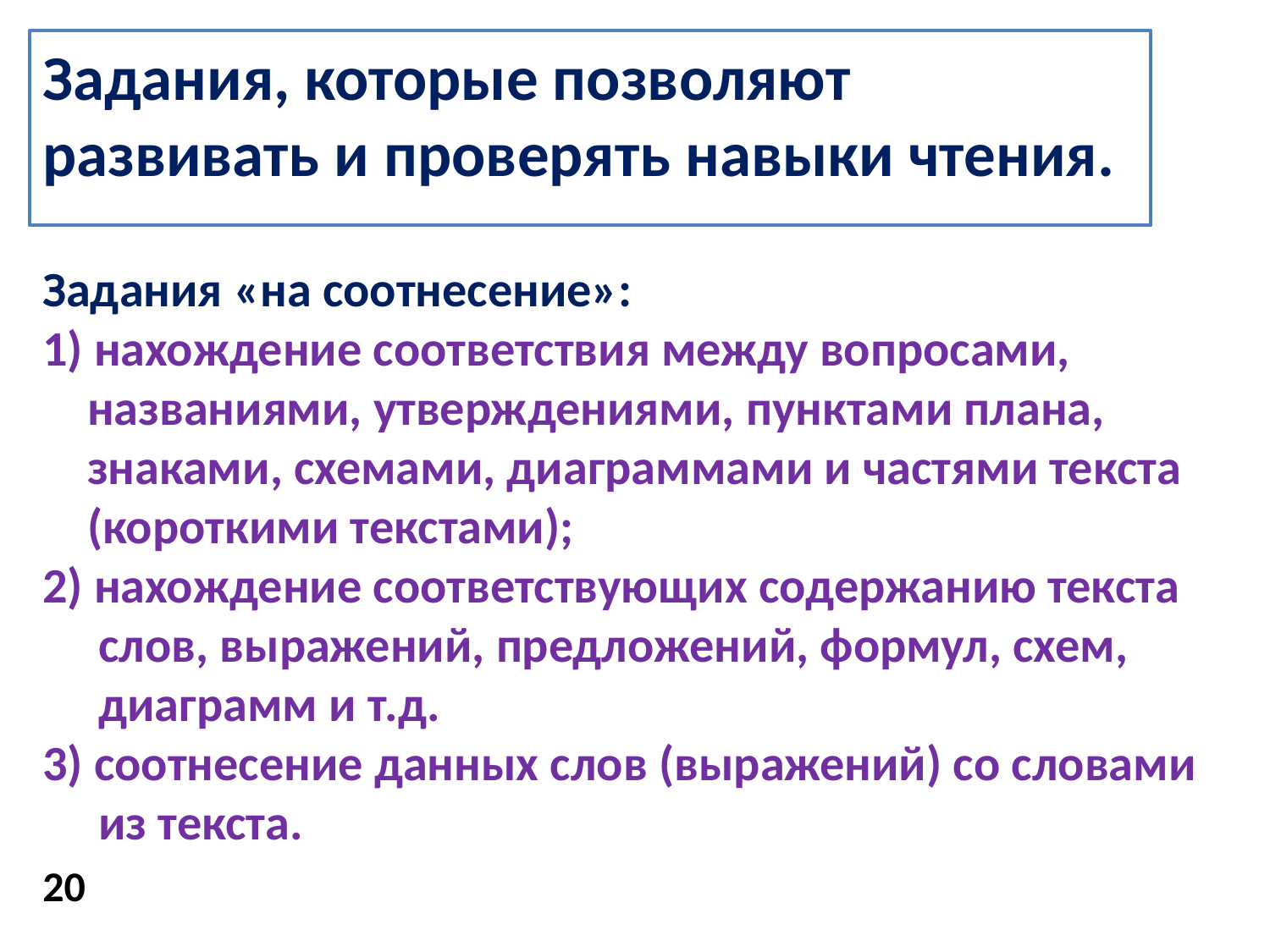

Задания, которые позволяют развивать и проверять навыки чтения.
Задания «на соотнесение»:
1) нахождение соответствия между вопросами,
    названиями, утверждениями, пунктами плана,
    знаками, схемами, диаграммами и частями текста
    (короткими текстами);
2) нахождение соответствующих содержанию текста
     слов, выражений, предложений, формул, схем,
     диаграмм и т.д.
3) соотнесение данных слов (выражений) со словами
     из текста.
20